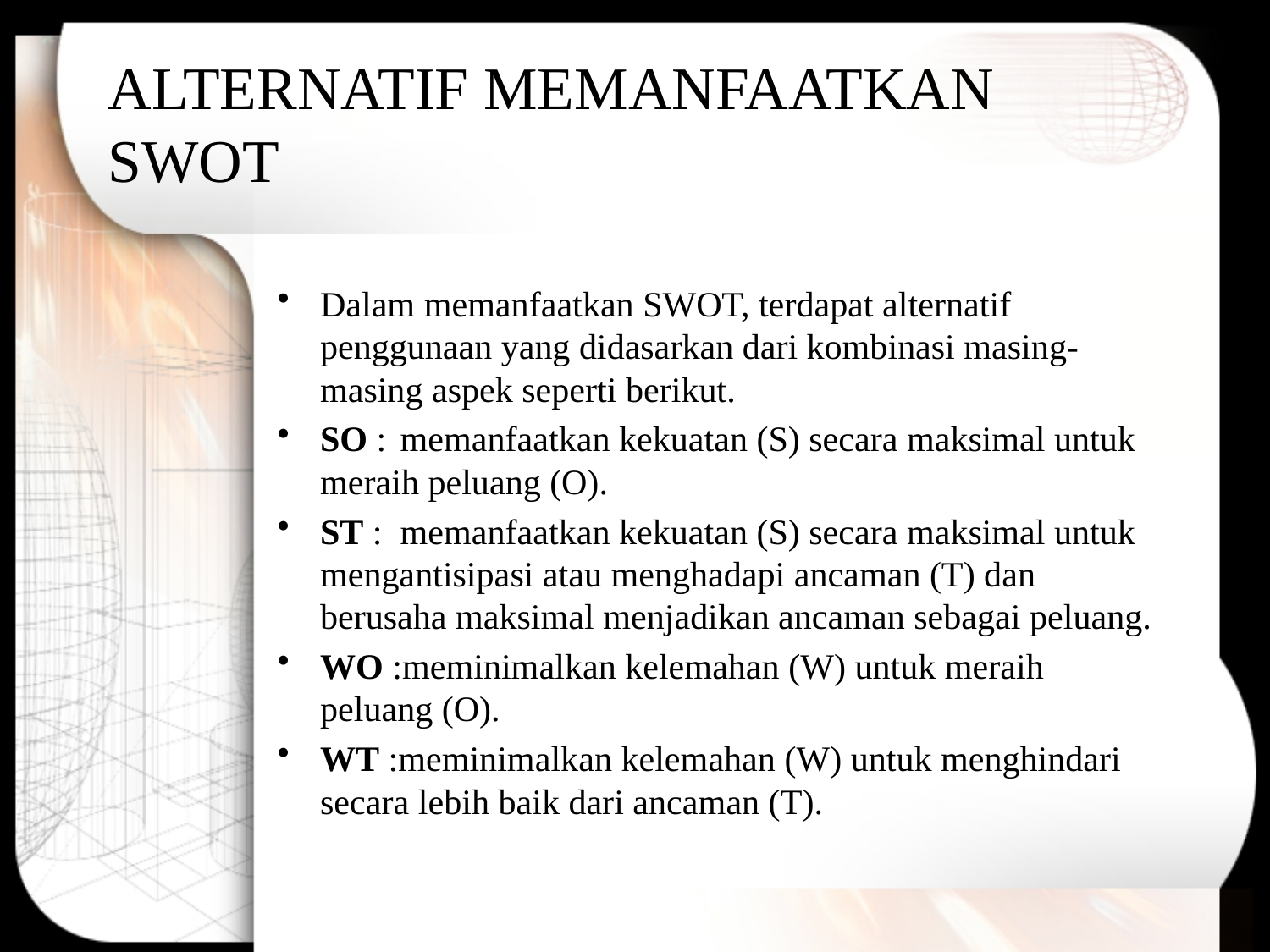

# ALTERNATIF MEMANFAATKAN SWOT
Dalam memanfaatkan SWOT, terdapat alternatif penggunaan yang didasarkan dari kombinasi masing-masing aspek seperti berikut.
SO :	memanfaatkan kekuatan (S) secara maksimal untuk meraih peluang (O).
ST :	memanfaatkan kekuatan (S) secara maksimal untuk mengantisipasi atau menghadapi ancaman (T) dan berusaha maksimal menjadikan ancaman sebagai peluang.
WO :meminimalkan kelemahan (W) untuk meraih peluang (O).
WT :meminimalkan kelemahan (W) untuk menghindari secara lebih baik dari ancaman (T).